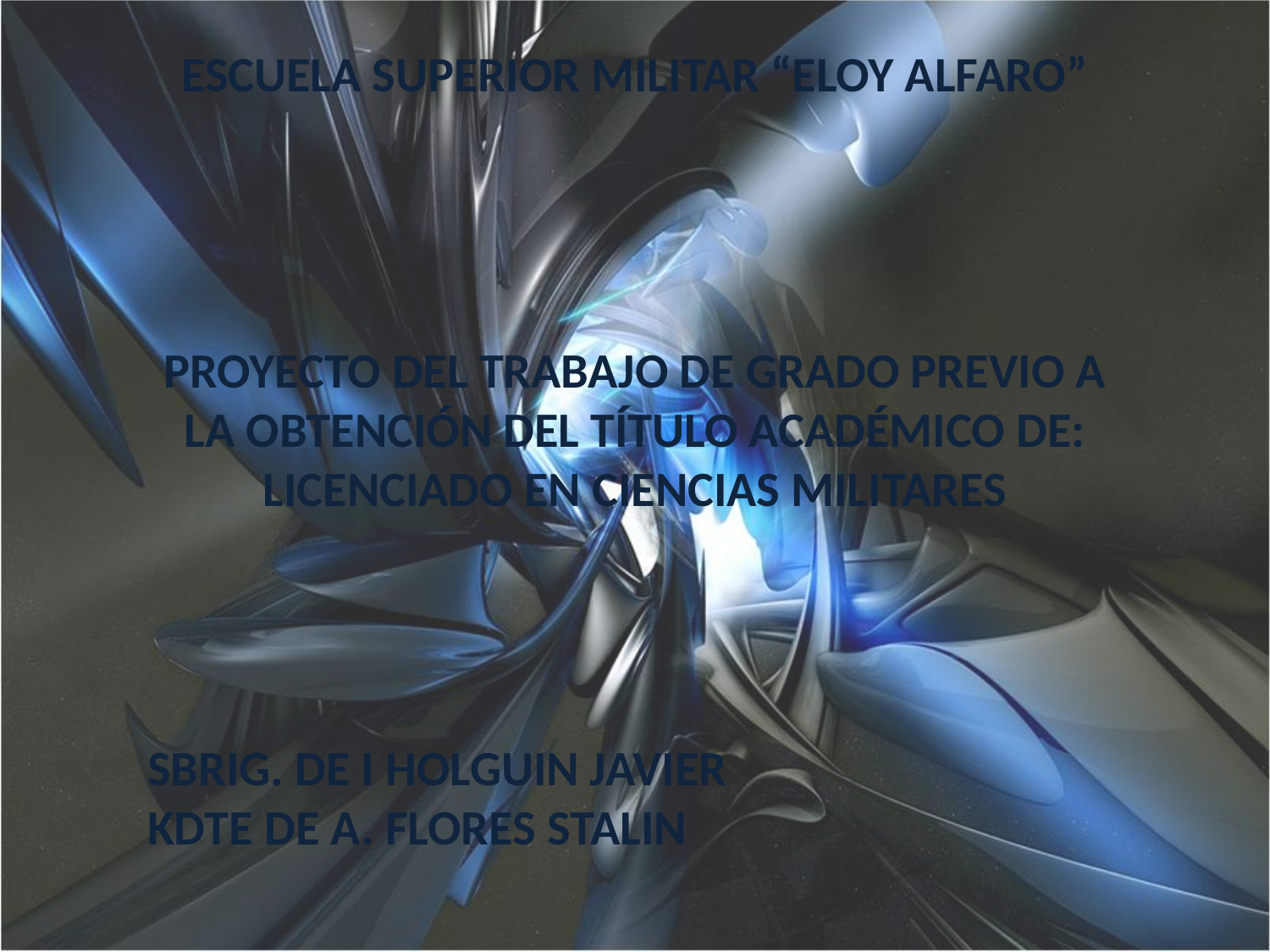

ESCUELA SUPERIOR MILITAR “ELOY ALFARO”

PROYECTO DEL TRABAJO DE GRADO PREVIO A LA OBTENCIÓN DEL TÍTULO ACADÉMICO DE: LICENCIADO EN CIENCIAS MILITARES

SBRIG. DE I HOLGUIN JAVIER
KDTE DE A. FLORES STALIN